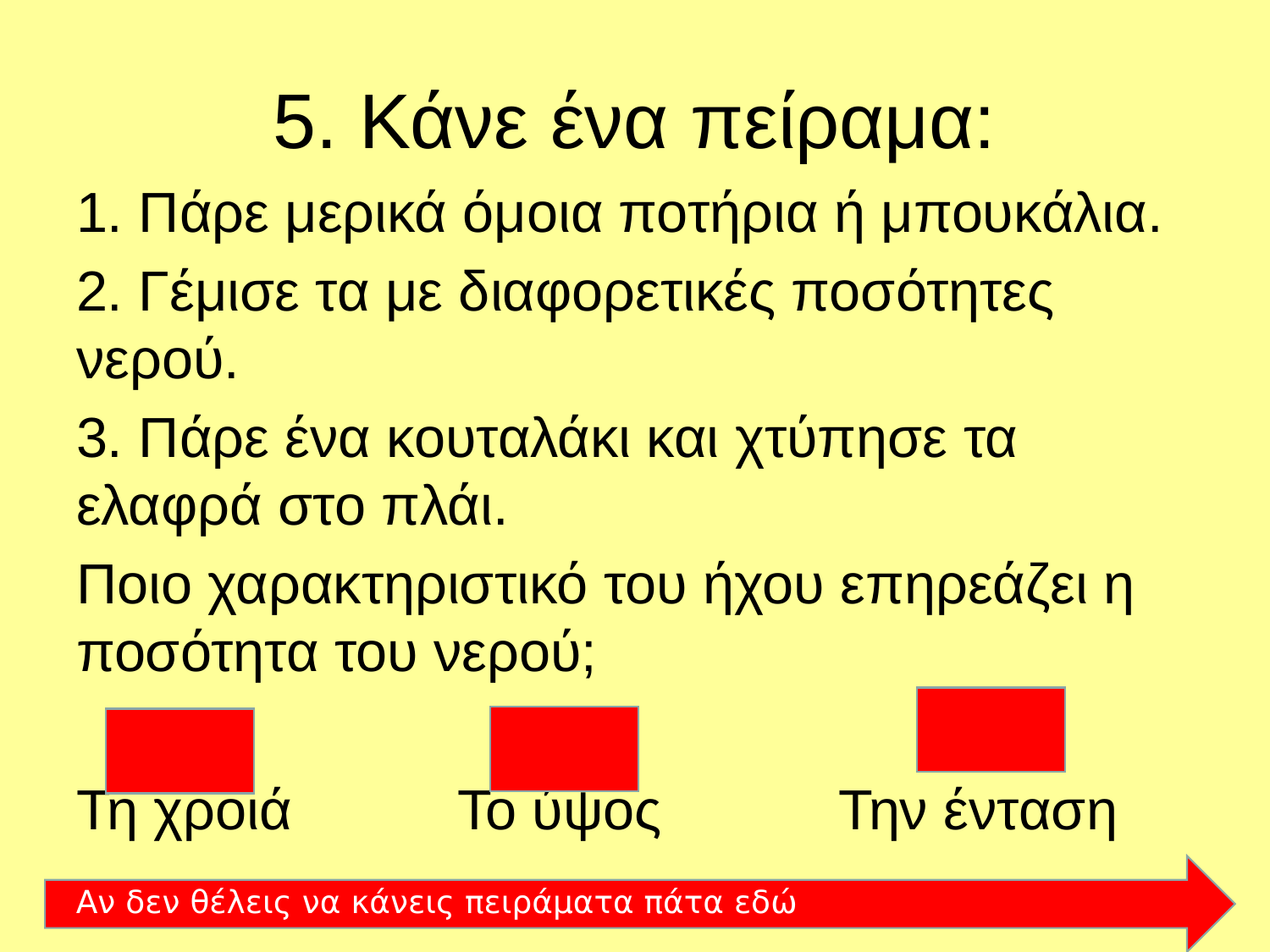

# 5. Κάνε ένα πείραμα:
1. Πάρε μερικά όμοια ποτήρια ή μπουκάλια.
2. Γέμισε τα με διαφορετικές ποσότητες νερού.
3. Πάρε ένα κουταλάκι και χτύπησε τα ελαφρά στο πλάι.
Ποιο χαρακτηριστικό του ήχου επηρεάζει η ποσότητα του νερού;

Τη χροιά		Το ύψος 		Την ένταση

Αν δεν θέλεις να κάνεις πειράματα πάτα εδώ